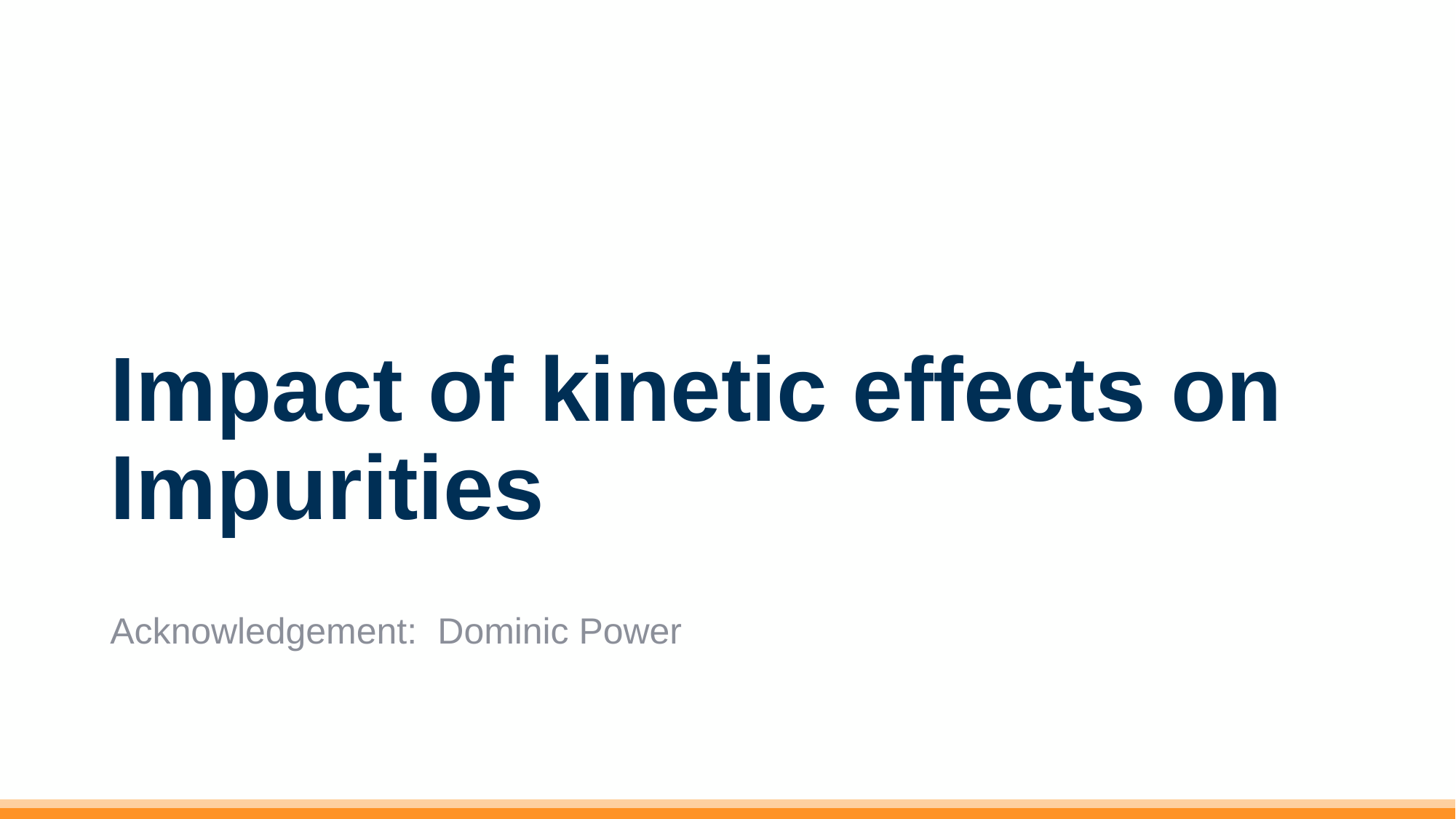

# Impact of kinetic effects on Impurities

Acknowledgement:	Dominic Power